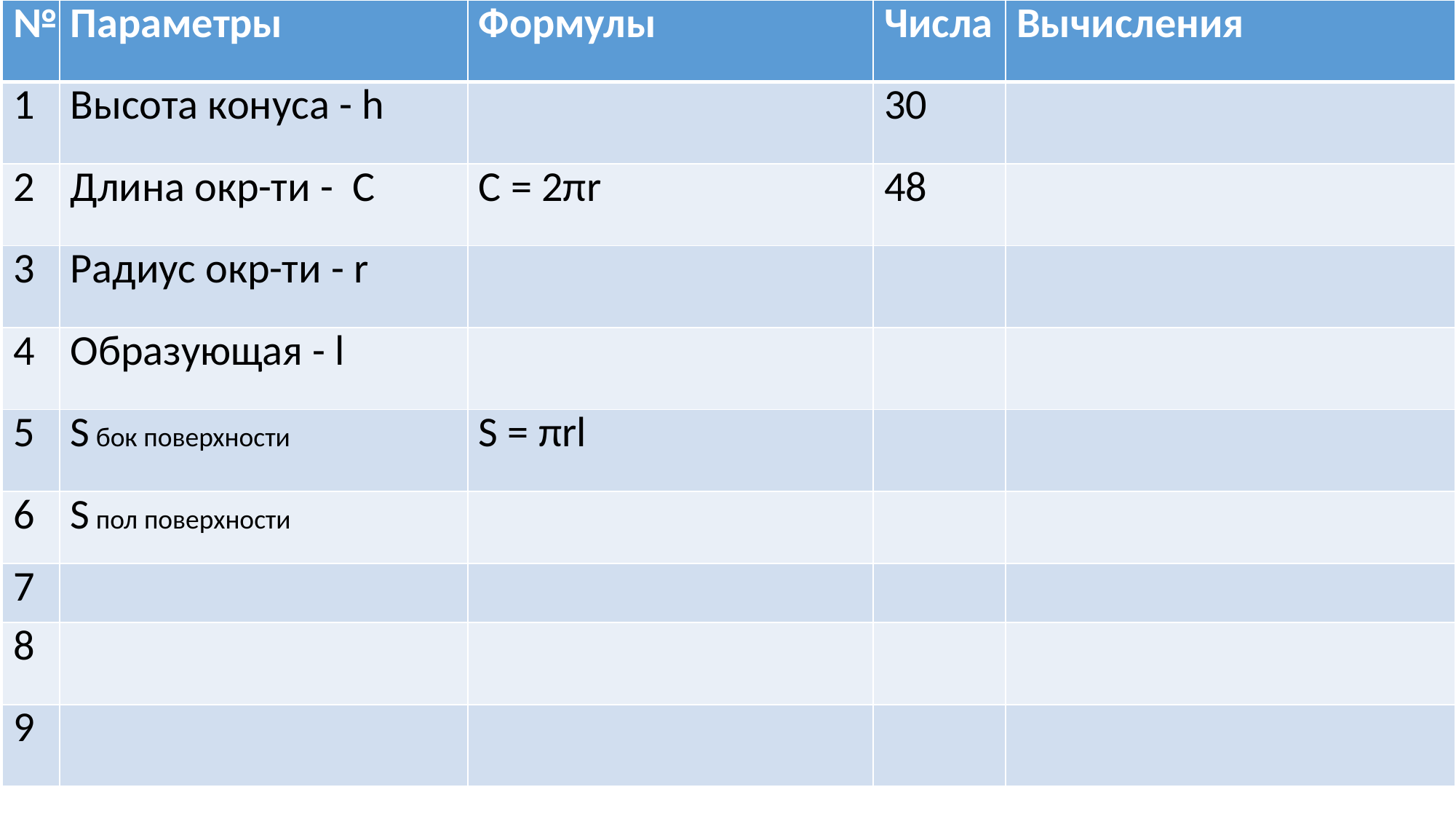

| № | Параметры | Формулы | Числа | Вычисления |
| --- | --- | --- | --- | --- |
| 1 | Высота конуса - h |  | 30 |  |
| 2 | Длина окр-ти - С | С = 2πr | 48 |  |
| 3 | Радиус окр-ти - r |  |  |  |
| 4 | Образующая - l |  |  |  |
| 5 | S бок поверхности | S = πrl |  |  |
| 6 | S пол поверхности |  |  |  |
| 7 |  |  |  |  |
| 8 |  |  |  |  |
| 9 |  |  |  |  |
#